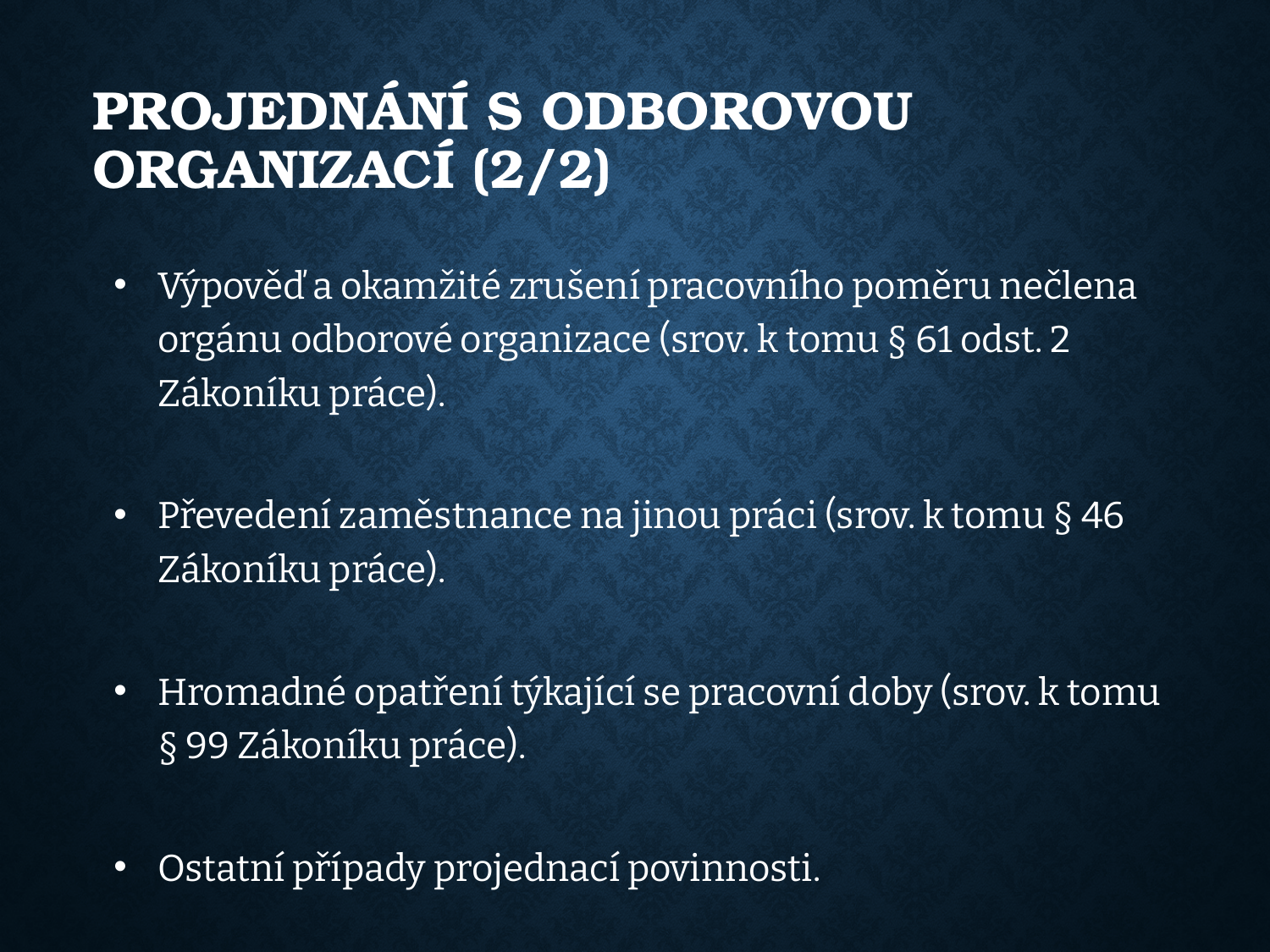

# Projednání s odborovou organizací (2/2)
Výpověď a okamžité zrušení pracovního poměru nečlena orgánu odborové organizace (srov. k tomu § 61 odst. 2 Zákoníku práce).

Převedení zaměstnance na jinou práci (srov. k tomu § 46 Zákoníku práce).

Hromadné opatření týkající se pracovní doby (srov. k tomu § 99 Zákoníku práce).

Ostatní případy projednací povinnosti.